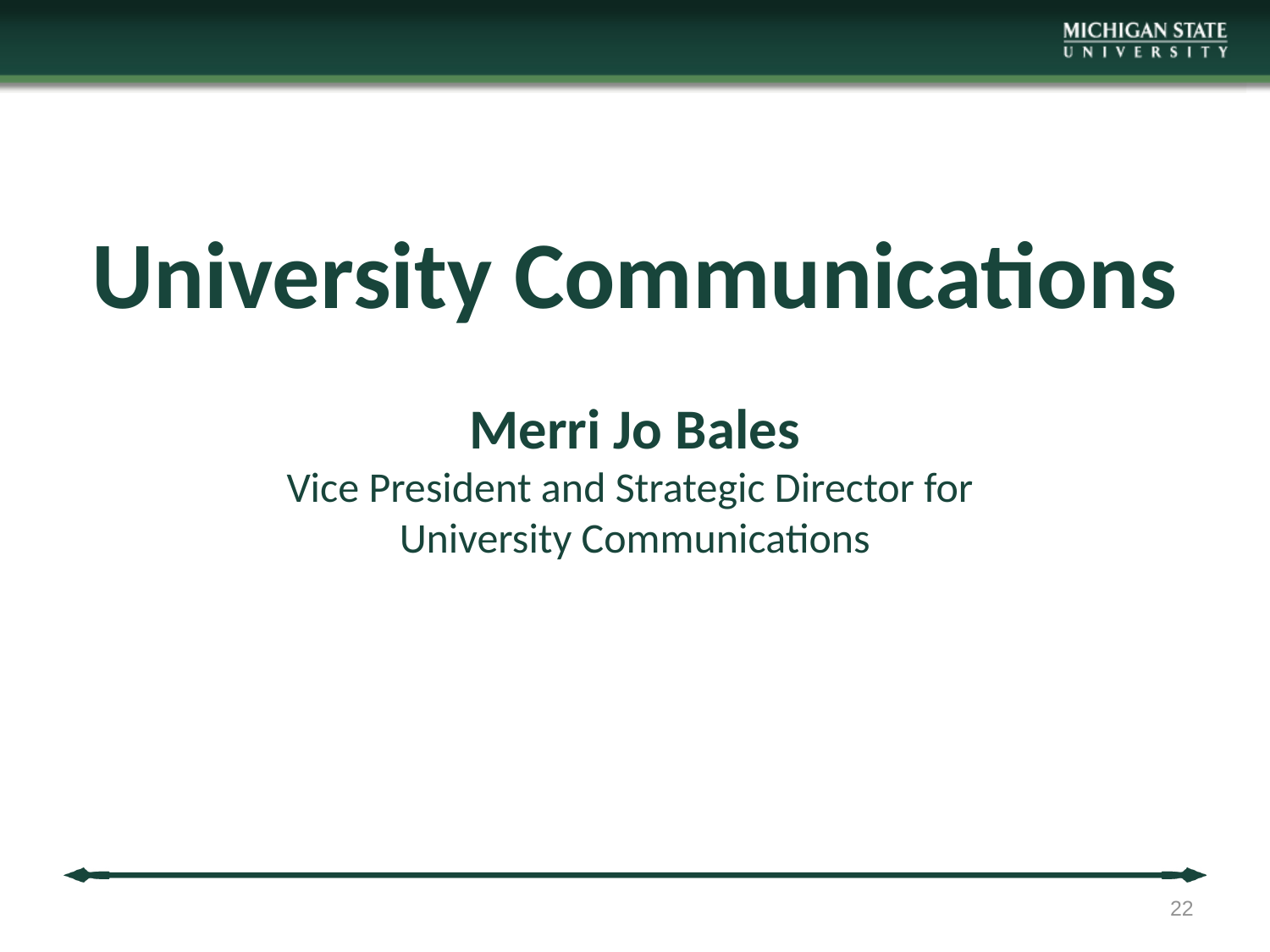

# University Communications

Merri Jo Bales
Vice President and Strategic Director for
University Communications

22